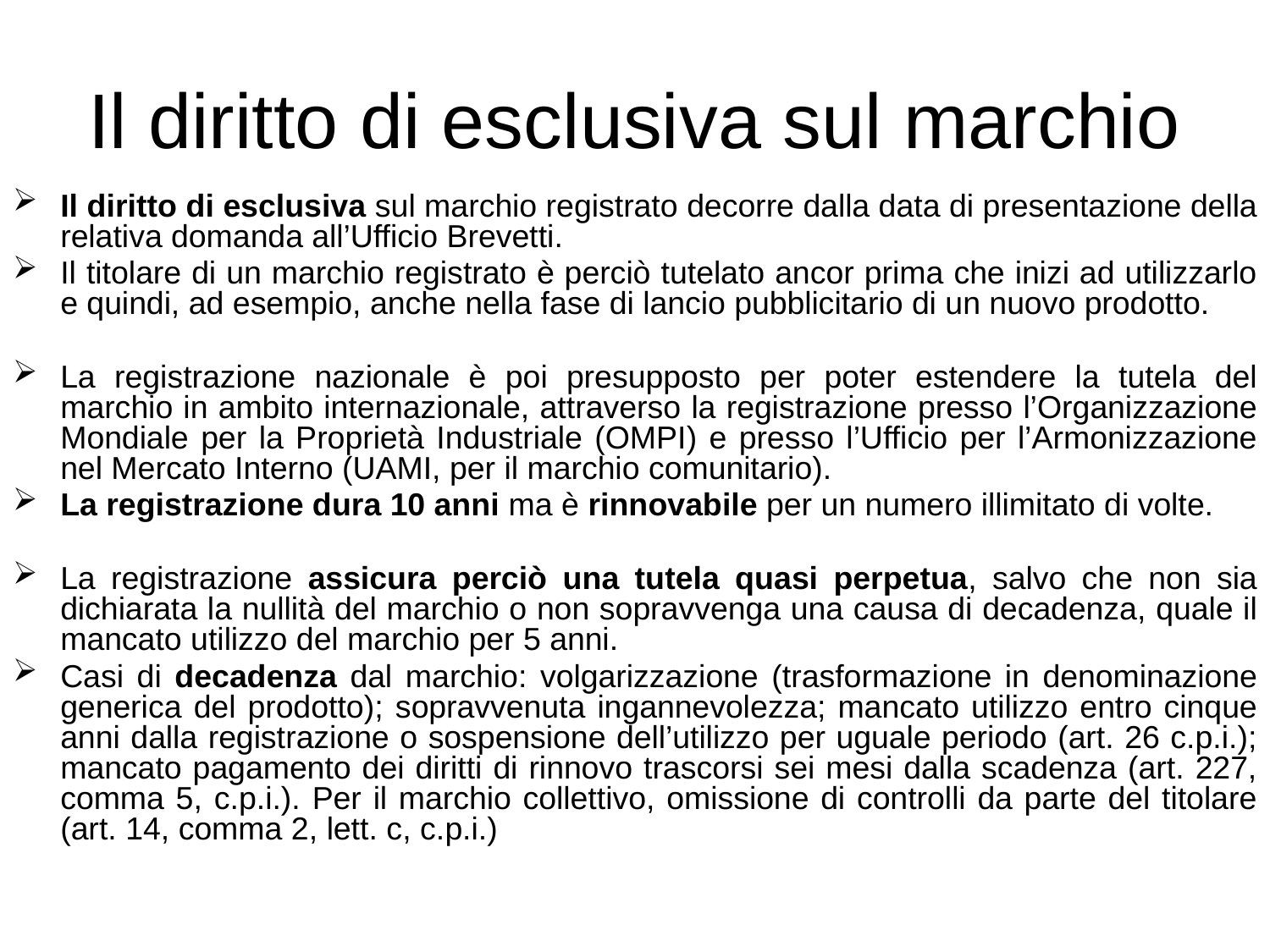

# Il diritto di esclusiva sul marchio
Il diritto di esclusiva sul marchio registrato decorre dalla data di presentazione della relativa domanda all’Ufficio Brevetti.
Il titolare di un marchio registrato è perciò tutelato ancor prima che inizi ad utilizzarlo e quindi, ad esempio, anche nella fase di lancio pubblicitario di un nuovo prodotto.

La registrazione nazionale è poi presupposto per poter estendere la tutela del marchio in ambito internazionale, attraverso la registrazione presso l’Organizzazione Mondiale per la Proprietà Industriale (OMPI) e presso l’Ufficio per l’Armonizzazione nel Mercato Interno (UAMI, per il marchio comunitario).
La registrazione dura 10 anni ma è rinnovabile per un numero illimitato di volte.

La registrazione assicura perciò una tutela quasi perpetua, salvo che non sia dichiarata la nullità del marchio o non sopravvenga una causa di decadenza, quale il mancato utilizzo del marchio per 5 anni.
Casi di decadenza dal marchio: volgarizzazione (trasformazione in denominazione generica del prodotto); sopravvenuta ingannevolezza; mancato utilizzo entro cinque anni dalla registrazione o sospensione dell’utilizzo per uguale periodo (art. 26 c.p.i.); mancato pagamento dei diritti di rinnovo trascorsi sei mesi dalla scadenza (art. 227, comma 5, c.p.i.). Per il marchio collettivo, omissione di controlli da parte del titolare (art. 14, comma 2, lett. c, c.p.i.)